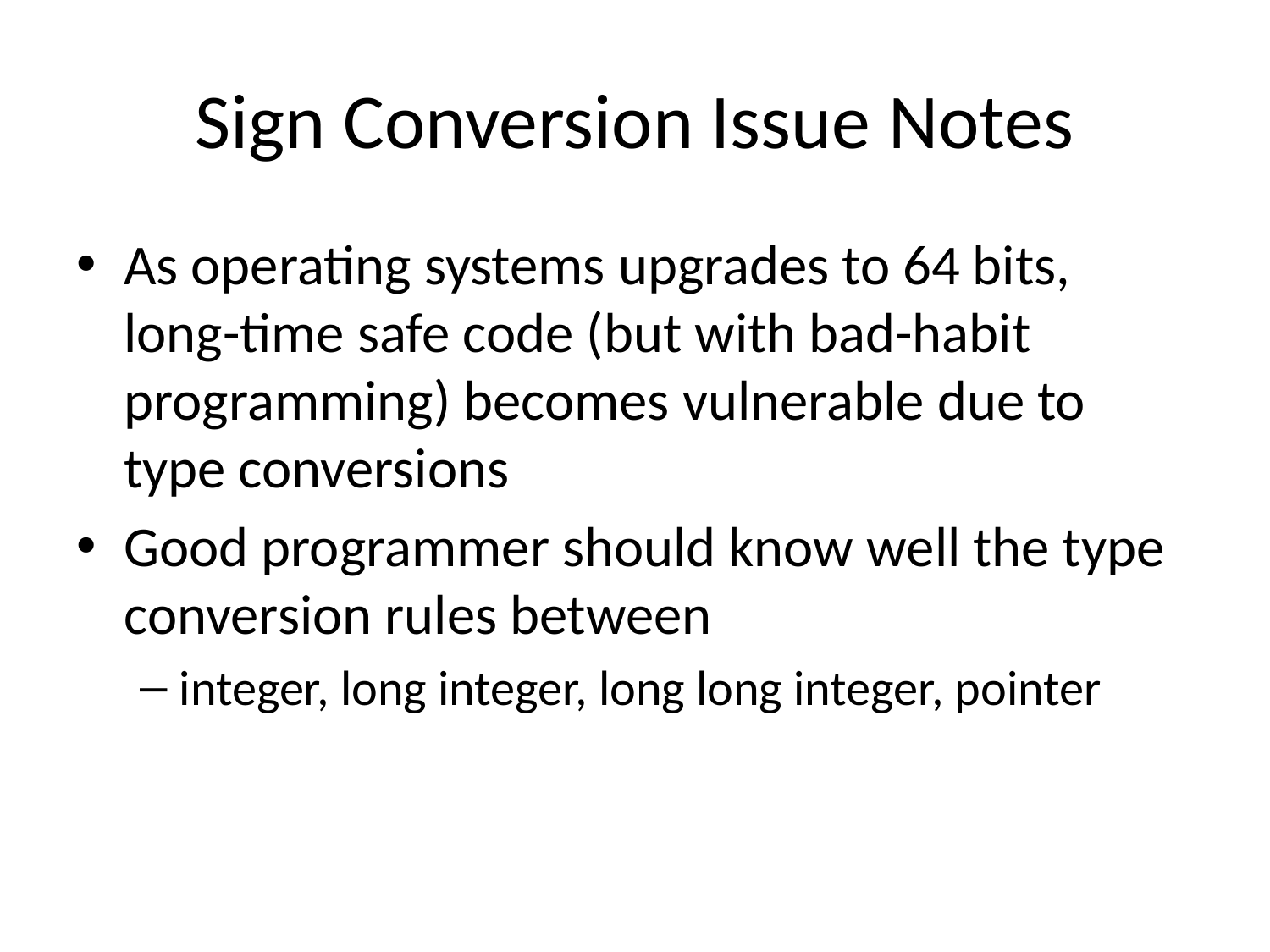

# Sign Conversion Issue Notes
As operating systems upgrades to 64 bits, long-time safe code (but with bad-habit programming) becomes vulnerable due to type conversions
Good programmer should know well the type conversion rules between
integer, long integer, long long integer, pointer